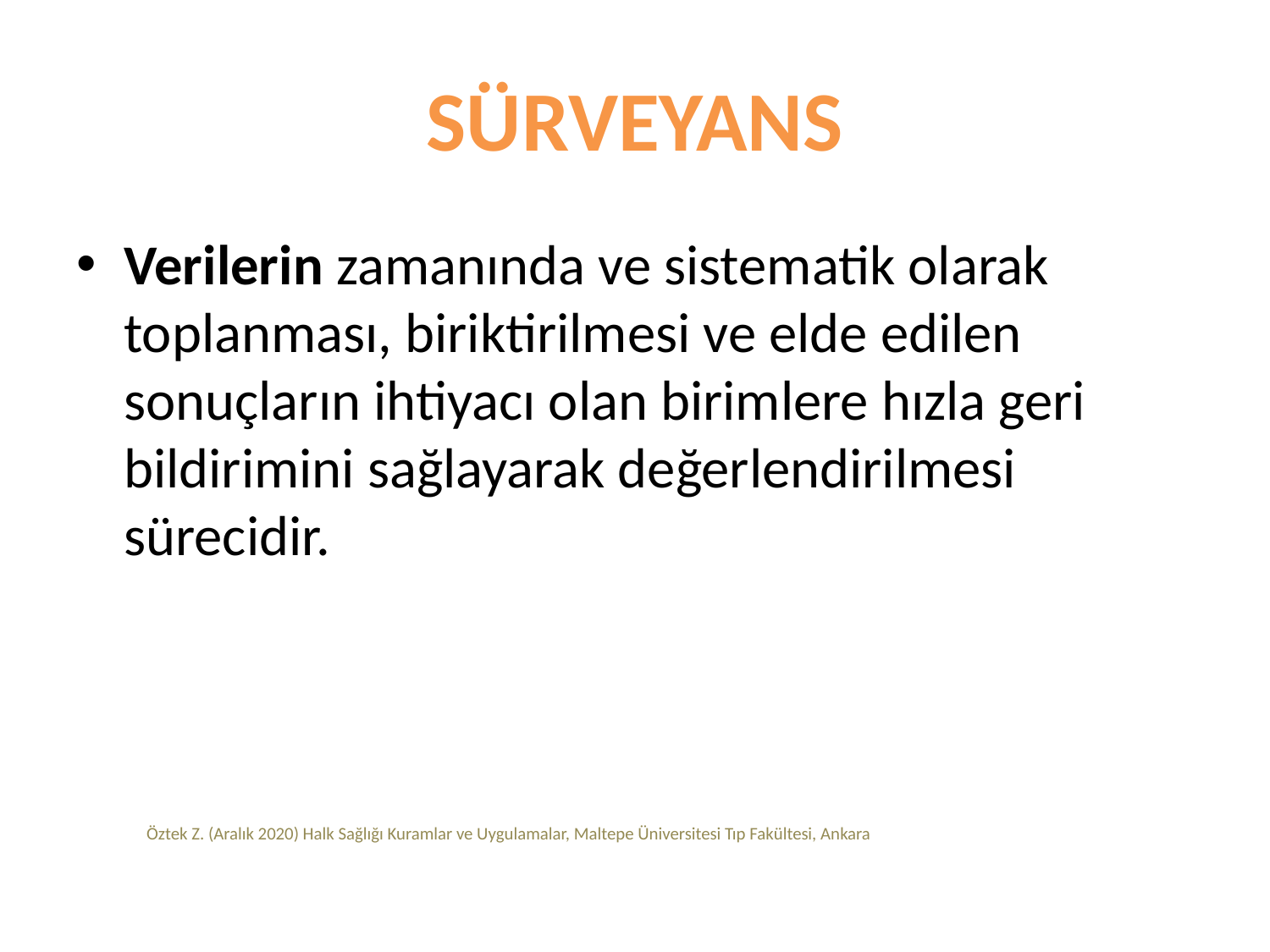

# SÜRVEYANS
Verilerin zamanında ve sistematik olarak toplanması, biriktirilmesi ve elde edilen sonuçların ihtiyacı olan birimlere hızla geri bildirimini sağlayarak değerlendirilmesi sürecidir.

Öztek Z. (Aralık 2020) Halk Sağlığı Kuramlar ve Uygulamalar, Maltepe Üniversitesi Tıp Fakültesi, Ankara